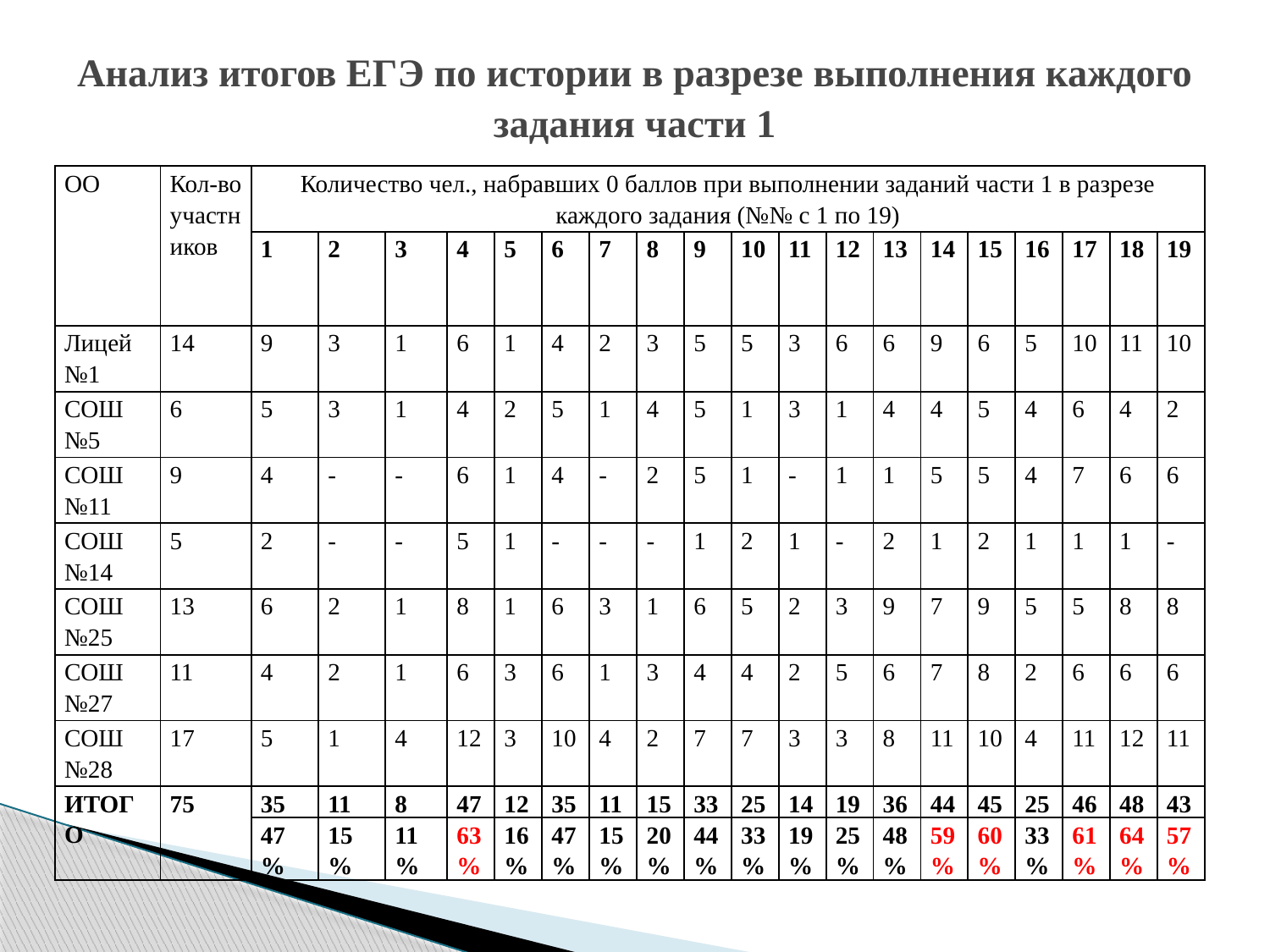

# Анализ итогов ЕГЭ по истории в разрезе выполнения каждого задания части 1
| ОО | Кол-во участников | Количество чел., набравших 0 баллов при выполнении заданий части 1 в разрезе каждого задания (№№ с 1 по 19) |  |  |  |  |  |  |  |  |  |  |  |  |  |  |  |  |  |  |
| --- | --- | --- | --- | --- | --- | --- | --- | --- | --- | --- | --- | --- | --- | --- | --- | --- | --- | --- | --- | --- |
|  |  | 1 | 2 | 3 | 4 | 5 | 6 | 7 | 8 | 9 | 10 | 11 | 12 | 13 | 14 | 15 | 16 | 17 | 18 | 19 |
| Лицей №1 | 14 | 9 | 3 | 1 | 6 | 1 | 4 | 2 | 3 | 5 | 5 | 3 | 6 | 6 | 9 | 6 | 5 | 10 | 11 | 10 |
| СОШ №5 | 6 | 5 | 3 | 1 | 4 | 2 | 5 | 1 | 4 | 5 | 1 | 3 | 1 | 4 | 4 | 5 | 4 | 6 | 4 | 2 |
| СОШ №11 | 9 | 4 | - | - | 6 | 1 | 4 | - | 2 | 5 | 1 | - | 1 | 1 | 5 | 5 | 4 | 7 | 6 | 6 |
| СОШ №14 | 5 | 2 | - | - | 5 | 1 | - | - | - | 1 | 2 | 1 | - | 2 | 1 | 2 | 1 | 1 | 1 | - |
| СОШ №25 | 13 | 6 | 2 | 1 | 8 | 1 | 6 | 3 | 1 | 6 | 5 | 2 | 3 | 9 | 7 | 9 | 5 | 5 | 8 | 8 |
| СОШ №27 | 11 | 4 | 2 | 1 | 6 | 3 | 6 | 1 | 3 | 4 | 4 | 2 | 5 | 6 | 7 | 8 | 2 | 6 | 6 | 6 |
| СОШ №28 | 17 | 5 | 1 | 4 | 12 | 3 | 10 | 4 | 2 | 7 | 7 | 3 | 3 | 8 | 11 | 10 | 4 | 11 | 12 | 11 |
| ИТОГО | 75 | 35 | 11 | 8 | 47 | 12 | 35 | 11 | 15 | 33 | 25 | 14 | 19 | 36 | 44 | 45 | 25 | 46 | 48 | 43 |
|  |  | 47% | 15% | 11% | 63% | 16% | 47% | 15% | 20% | 44% | 33% | 19% | 25% | 48% | 59% | 60% | 33% | 61% | 64% | 57% |